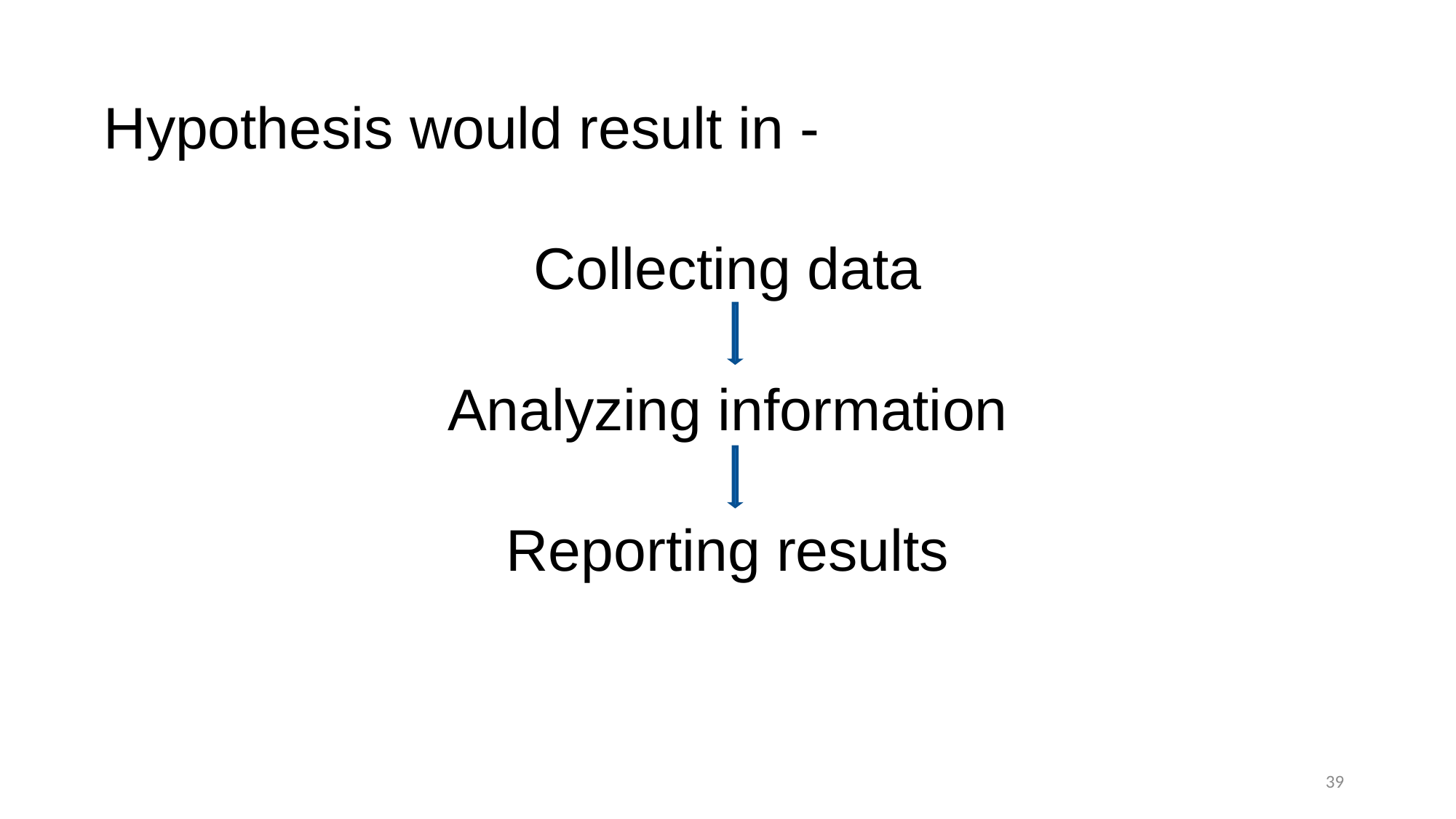

Hypothesis would result in -

Collecting data

Analyzing information

Reporting results

39